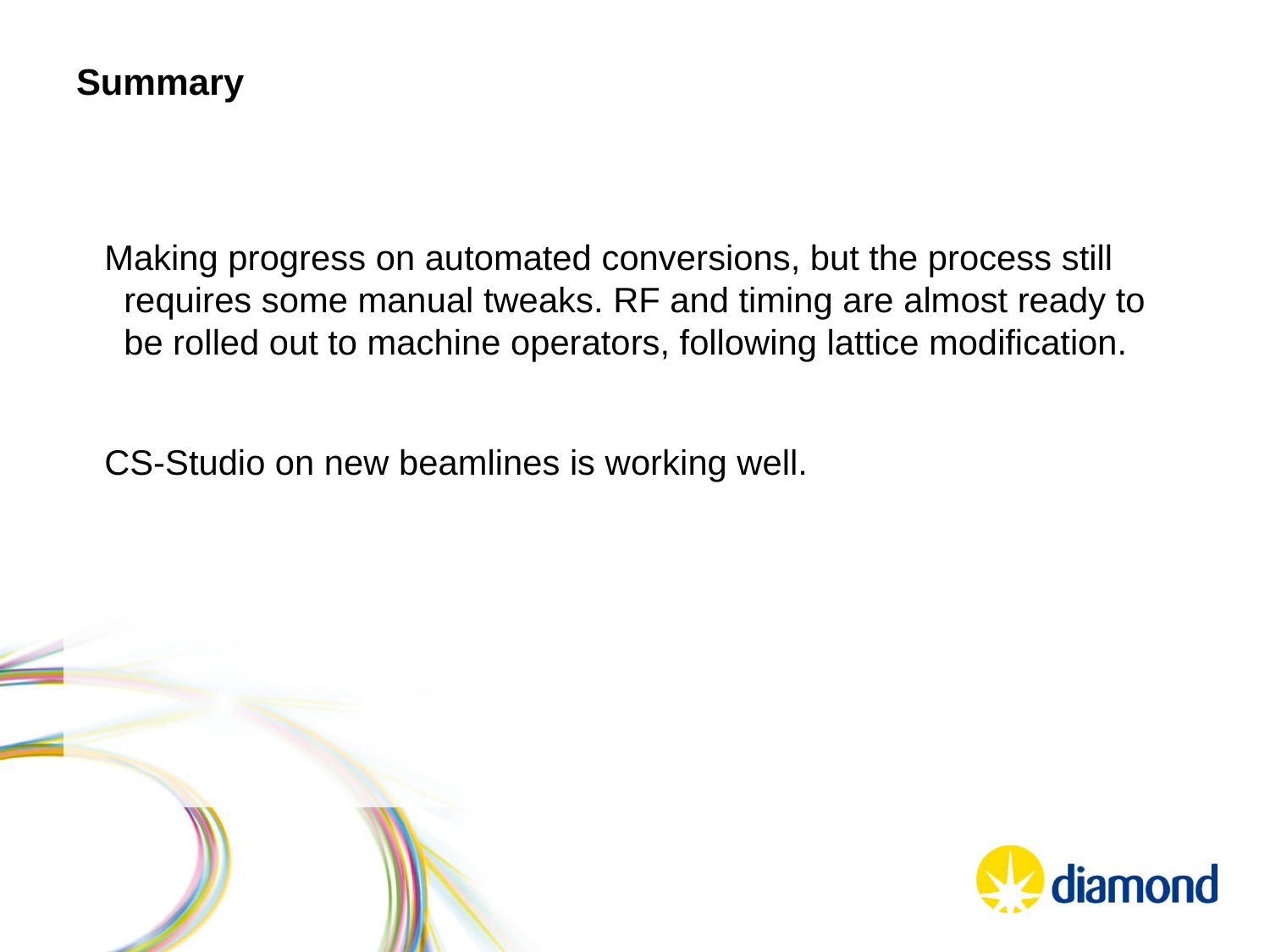

# Summary
Making progress on automated conversions, but the process still requires some manual tweaks. RF and timing are almost ready to be rolled out to machine operators, following lattice modification.

CS-Studio on new beamlines is working well.